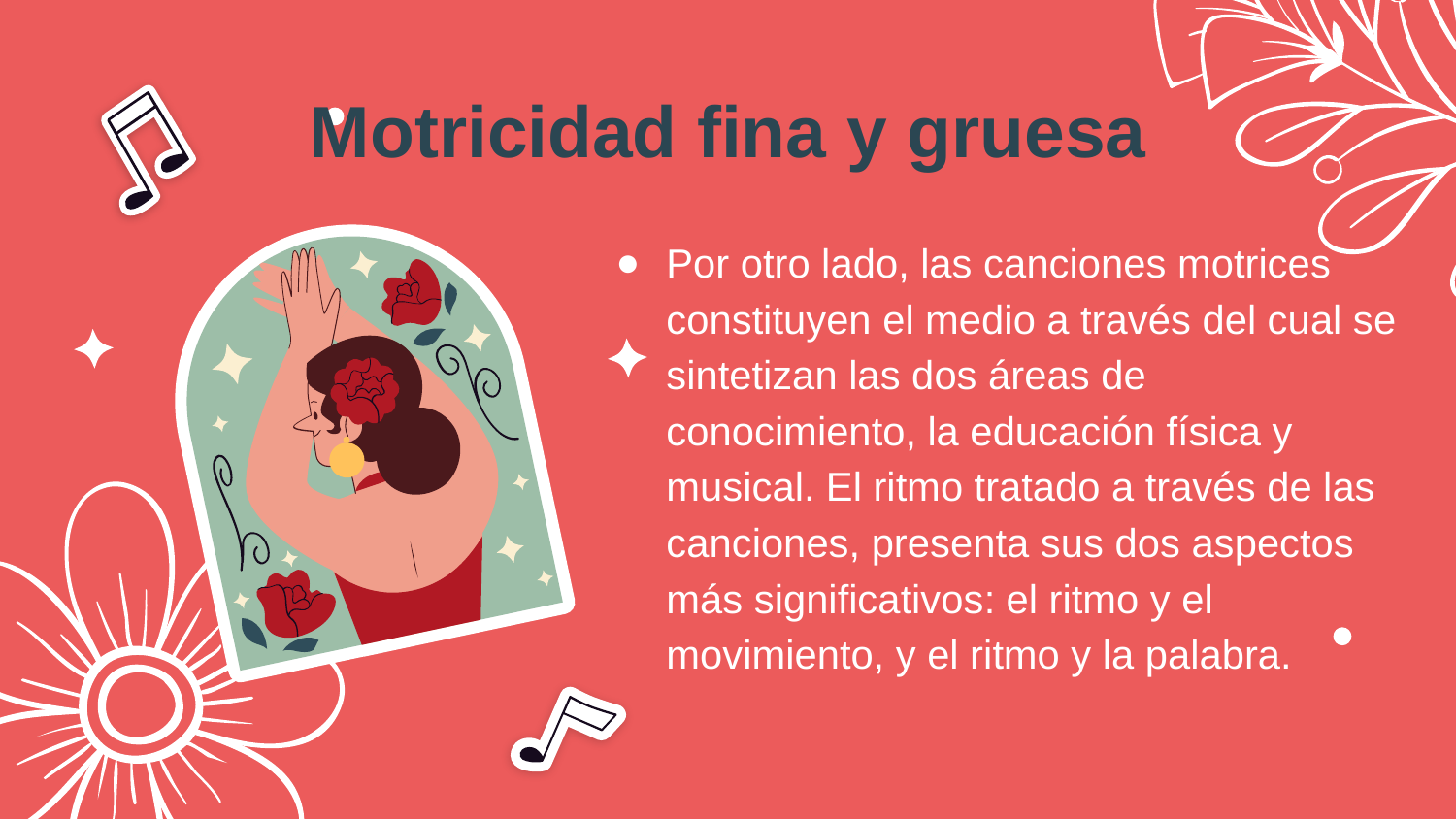

# Motricidad fina y gruesa
Por otro lado, las canciones motrices constituyen el medio a través del cual se sintetizan las dos áreas de conocimiento, la educación física y musical. El ritmo tratado a través de las canciones, presenta sus dos aspectos más significativos: el ritmo y el movimiento, y el ritmo y la palabra.